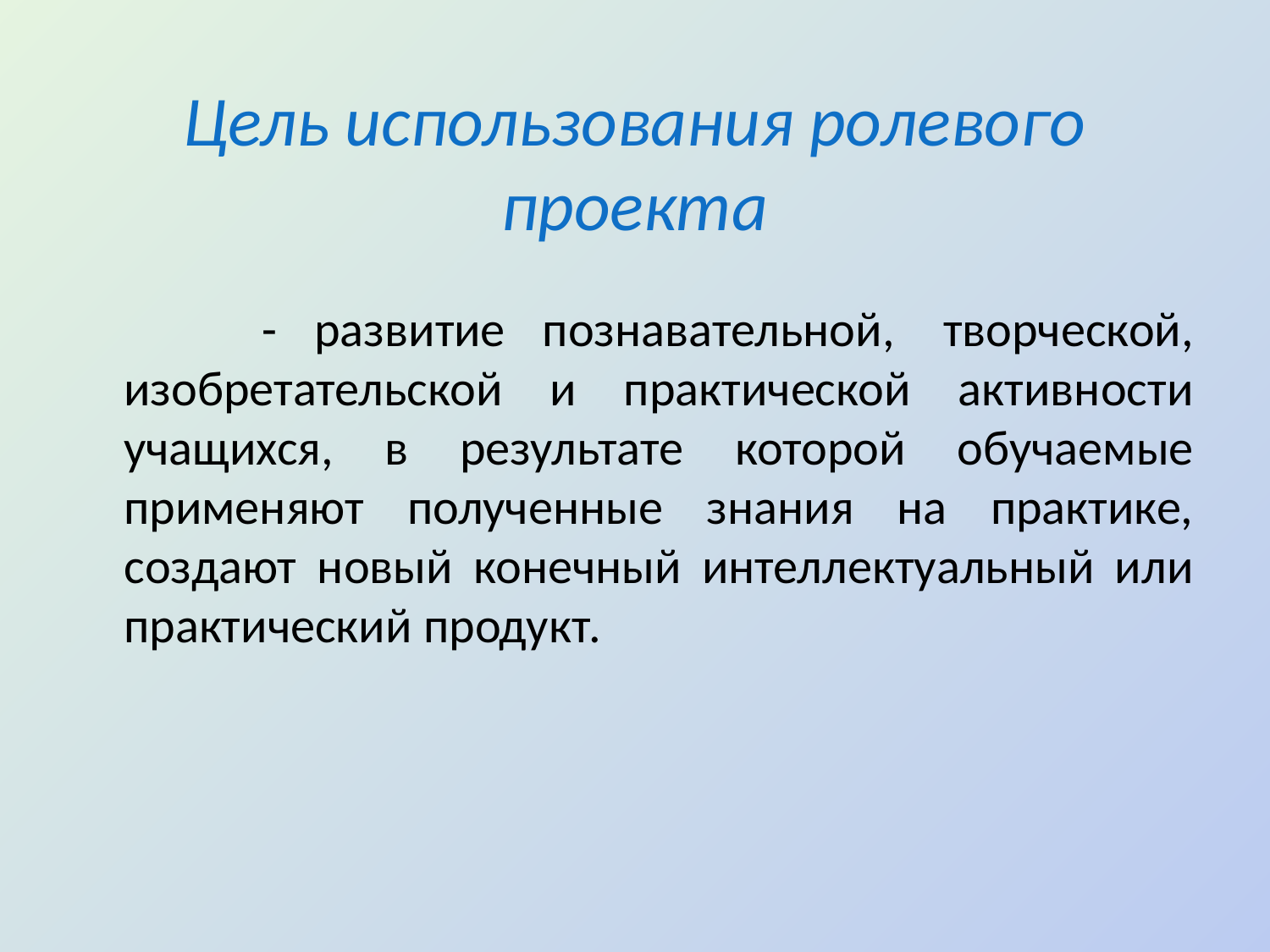

# Цель использования ролевого проекта

     - развитие познавательной,  творческой, изобретательской и практической активности учащихся, в результате которой обучаемые применяют полученные знания на практике, создают новый конечный интеллектуальный или практический продукт.